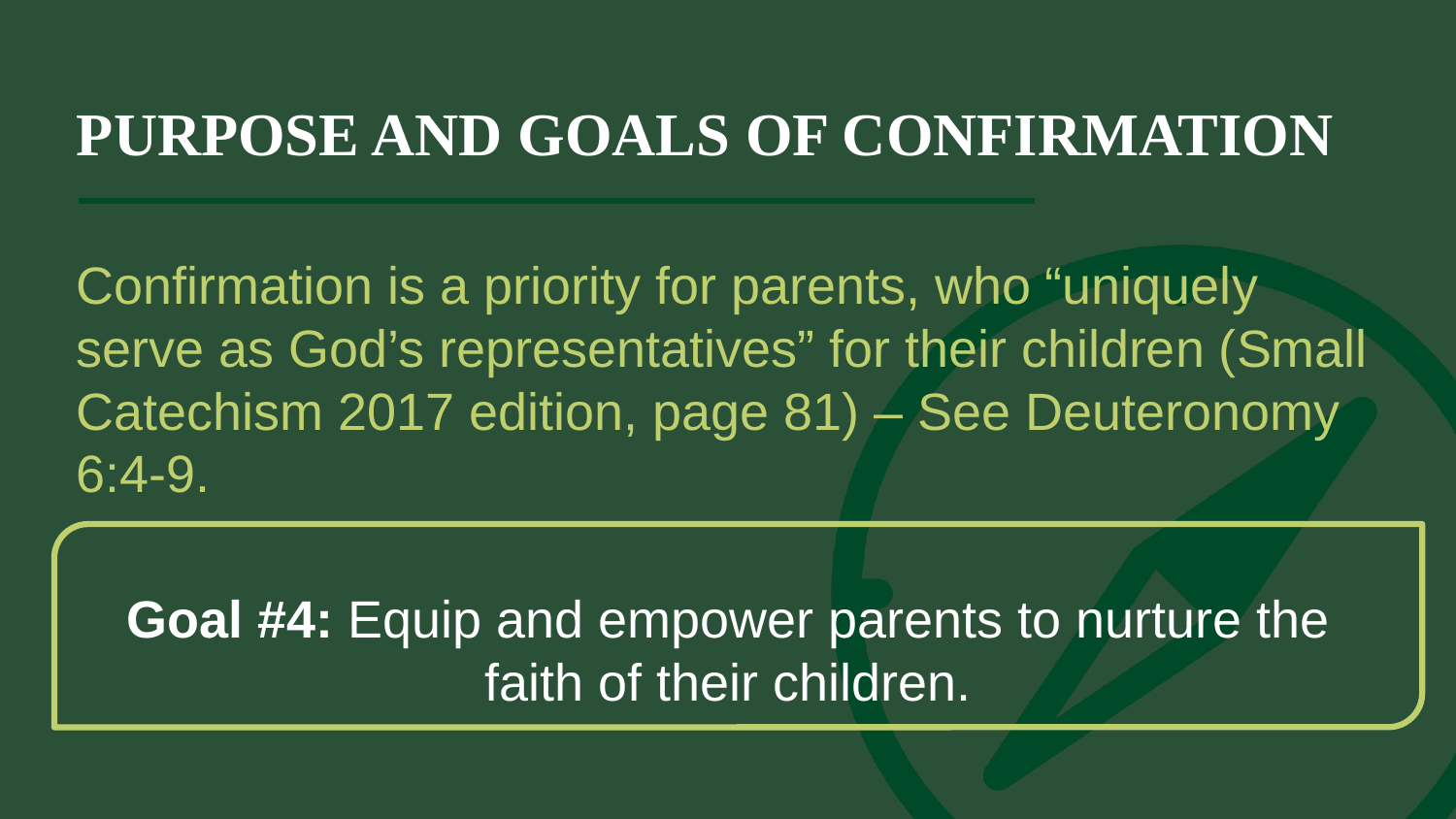

# PURPOSE AND GOALS OF CONFIRMATION
Confirmation is a priority for parents, who “uniquely serve as God’s representatives” for their children (Small Catechism 2017 edition, page 81) – See Deuteronomy 6:4-9.
Goal #4: Equip and empower parents to nurture the faith of their children.